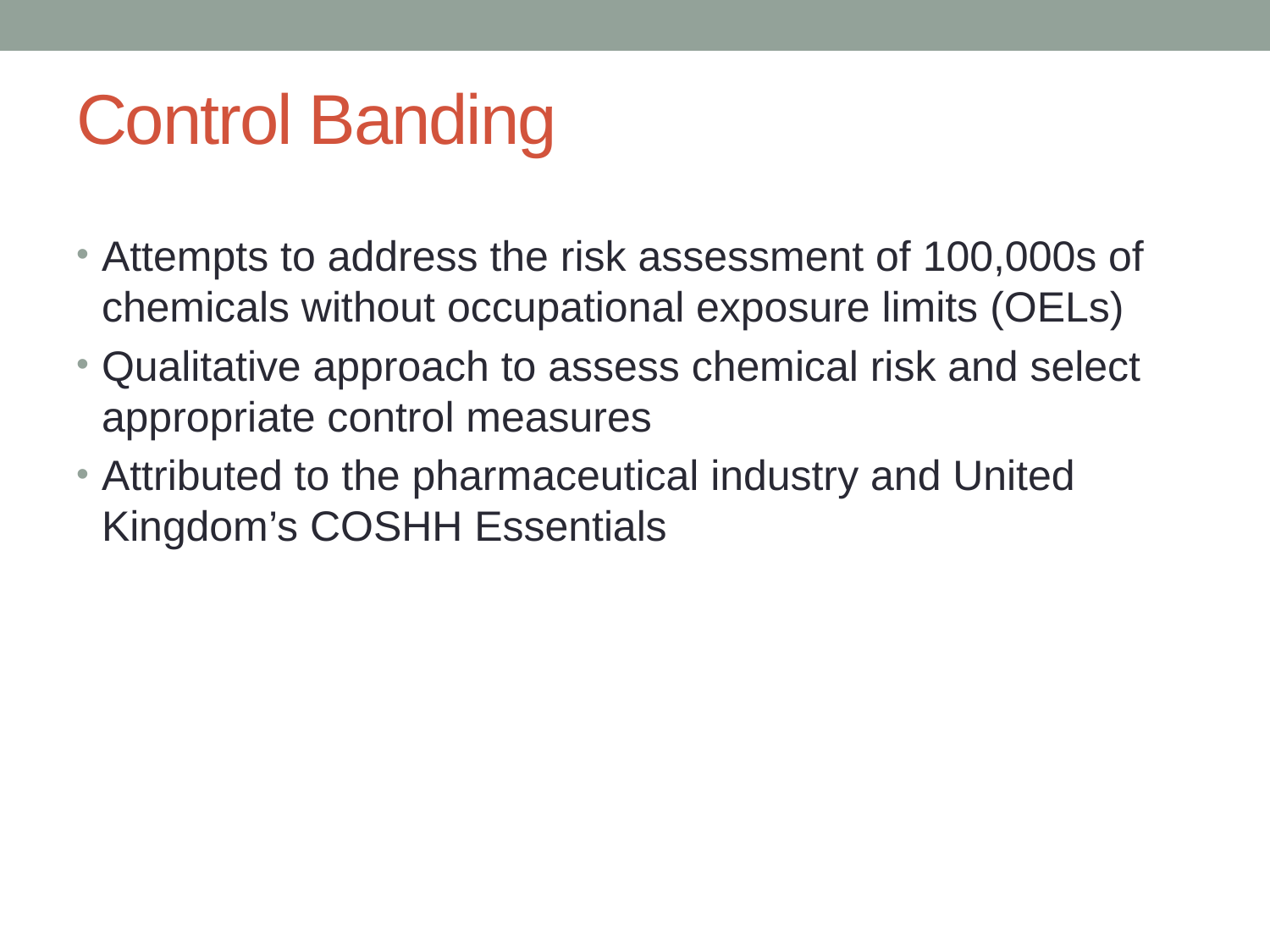

# Control Banding
Attempts to address the risk assessment of 100,000s of chemicals without occupational exposure limits (OELs)
Qualitative approach to assess chemical risk and select appropriate control measures
Attributed to the pharmaceutical industry and United Kingdom’s COSHH Essentials